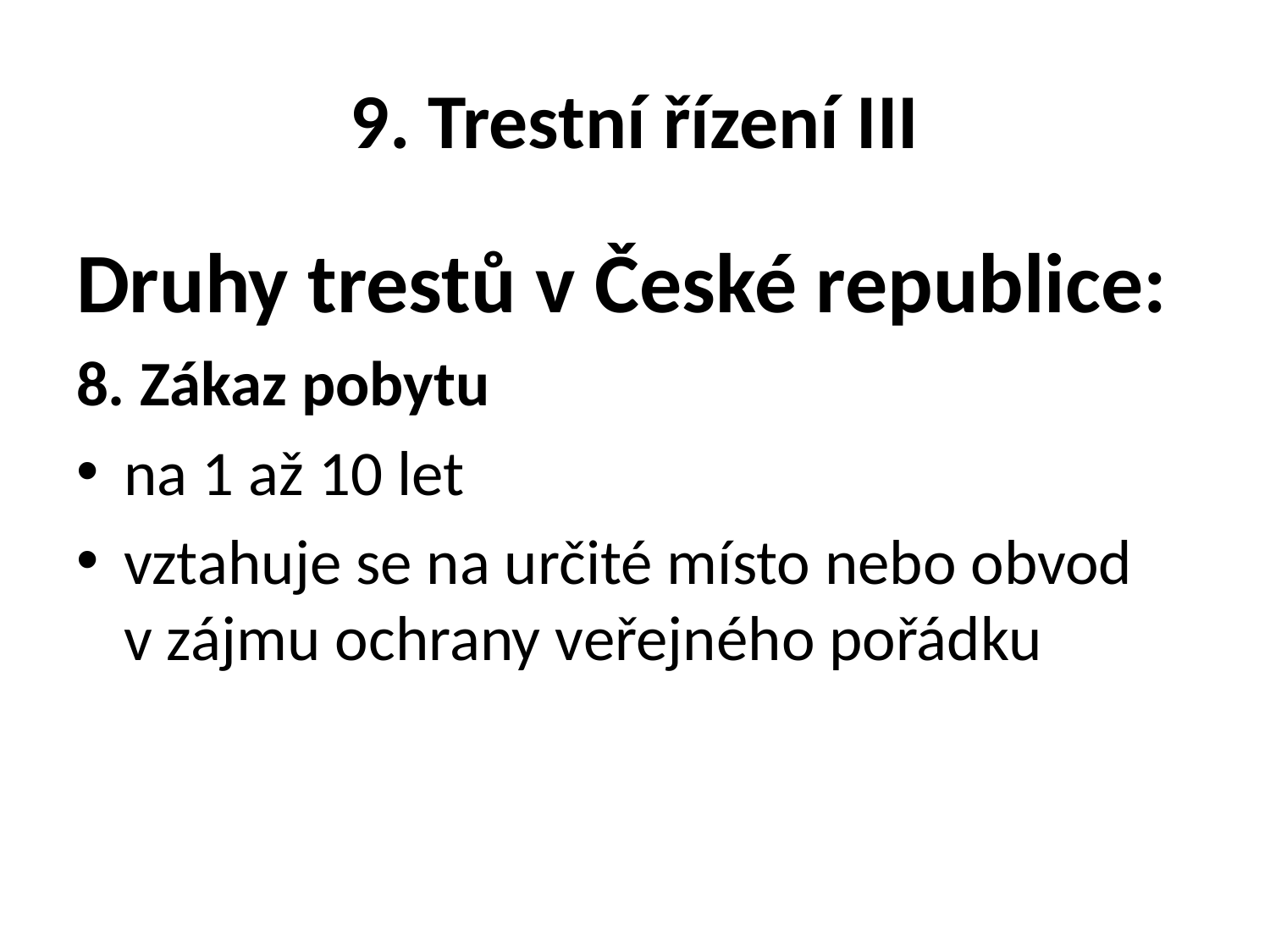

# 9. Trestní řízení III
Druhy trestů v České republice:
8. Zákaz pobytu
na 1 až 10 let
vztahuje se na určité místo nebo obvod v zájmu ochrany veřejného pořádku